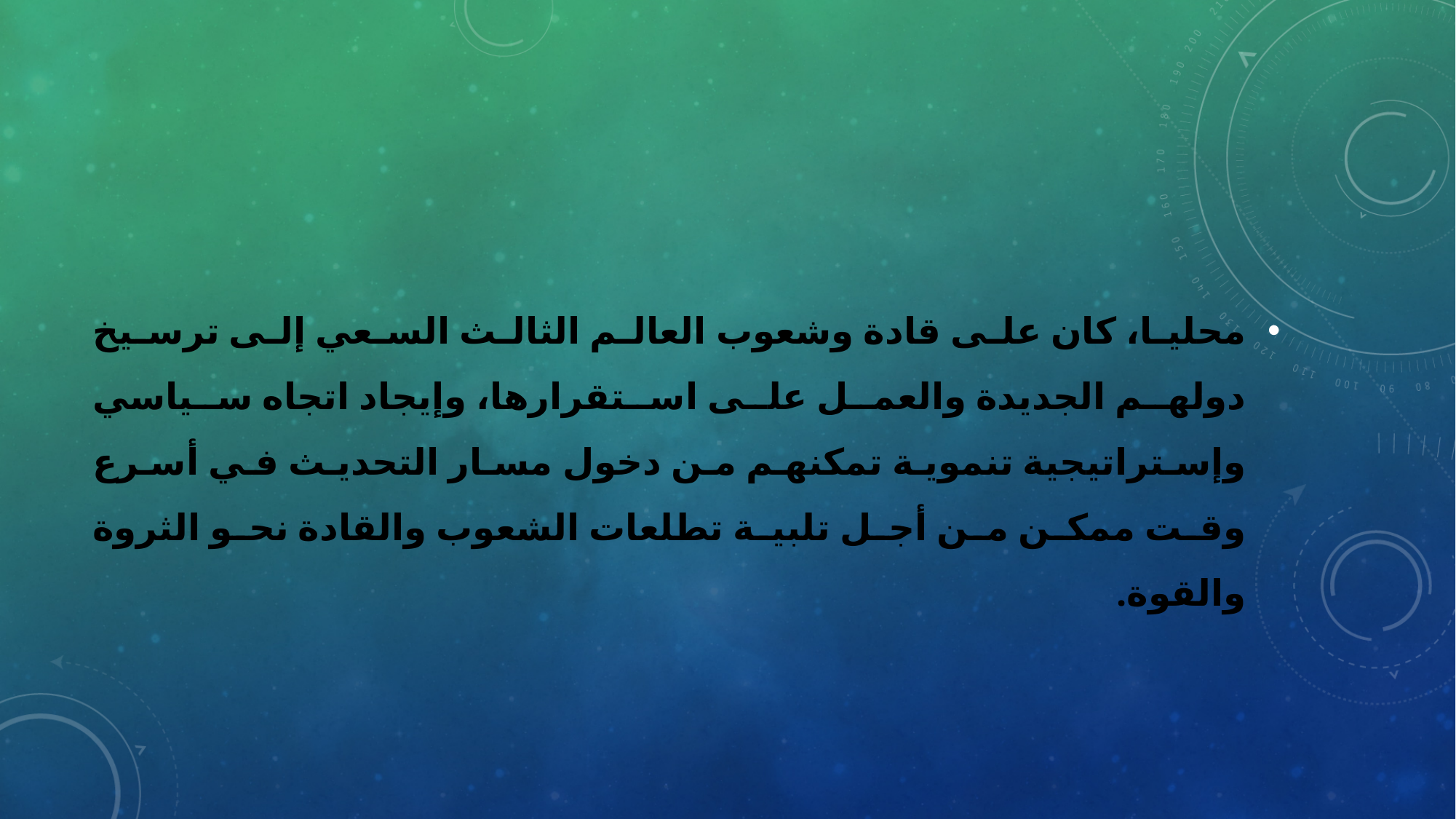

محليا، كان على قادة وشعوب العالم الثالث السعي إلى ترسيخ دولهم الجديدة والعمل على استقرارها، وإيجاد اتجاه سياسي وإستراتيجية تنموية تمكنهم من دخول مسار التحديث في أسرع وقت ممكن من أجل تلبية تطلعات الشعوب والقادة نحو الثروة والقوة.